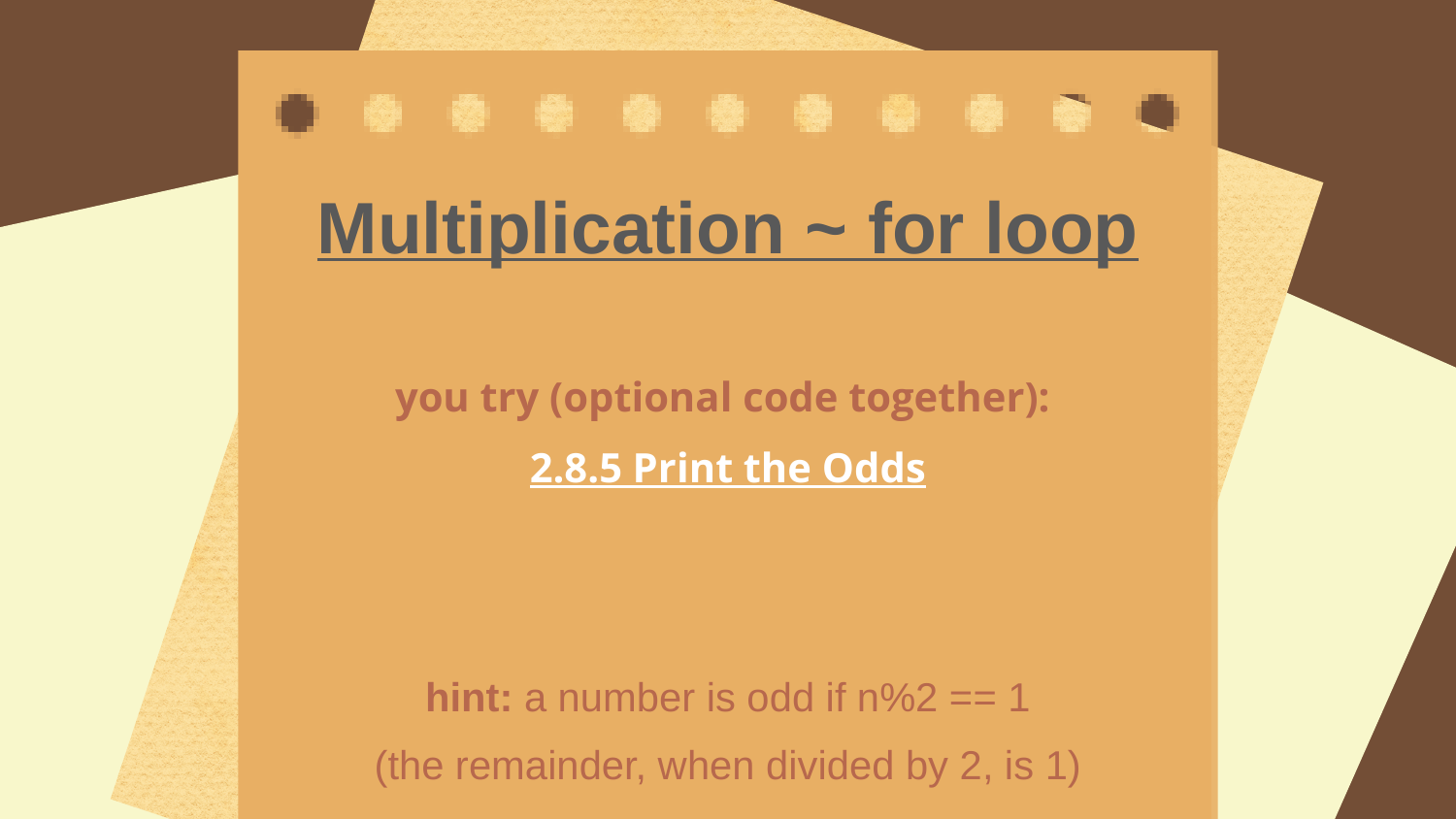

Multiplication ~ for loop
you try (optional code together):
2.8.5 Print the Odds

hint: a number is odd if n%2 == 1
(the remainder, when divided by 2, is 1)